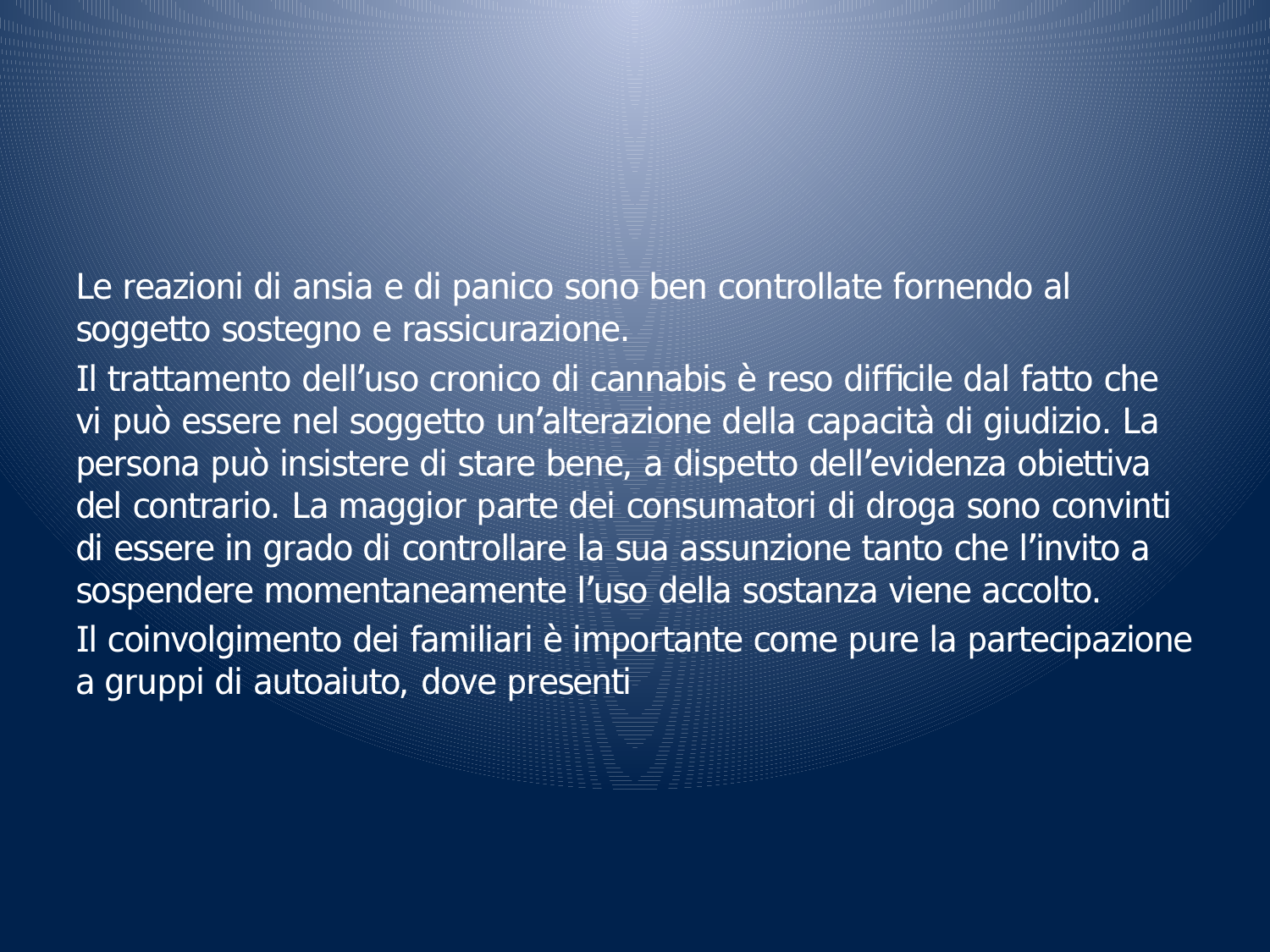

#
Le reazioni di ansia e di panico sono ben controllate fornendo al soggetto sostegno e rassicurazione.
Il trattamento dell’uso cronico di cannabis è reso difficile dal fatto che vi può essere nel soggetto un’alterazione della capacità di giudizio. La persona può insistere di stare bene, a dispetto dell’evidenza obiettiva del contrario. La maggior parte dei consumatori di droga sono convinti di essere in grado di controllare la sua assunzione tanto che l’invito a sospendere momentaneamente l’uso della sostanza viene accolto.
Il coinvolgimento dei familiari è importante come pure la partecipazione a gruppi di autoaiuto, dove presenti